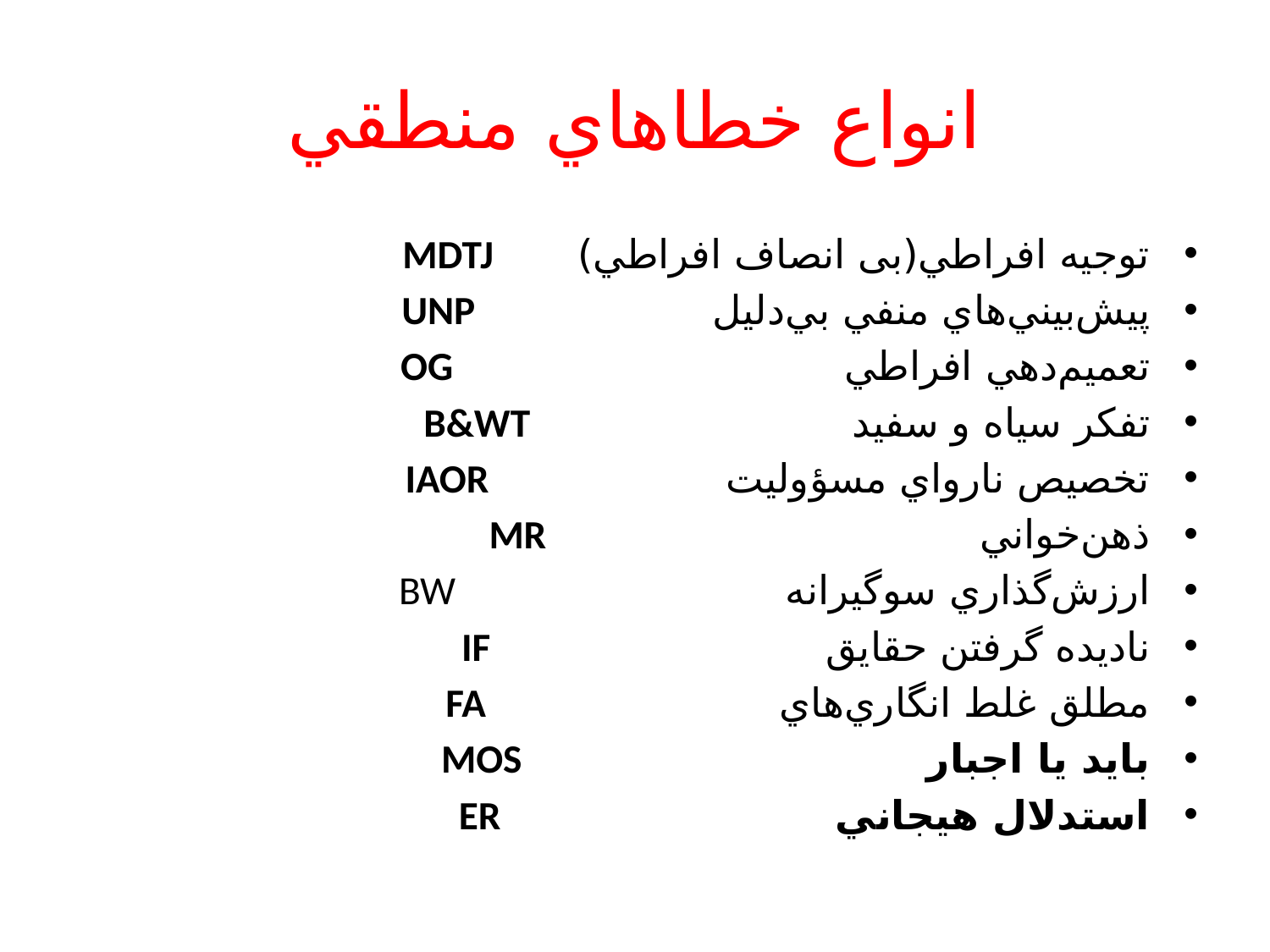

# انواع خطاهاي منطقي
توجيه افراطي(بی انصاف افراطي)      MDTJ
پيش‌بيني‌هاي منفي بي‌دليل                 UNP
تعميم‌دهي افراطي                            OG
تفکر سياه و سفيد                       B&WT
تخصيص نارواي مسؤوليت                 IAOR
ذهن‌خواني                               MR
ارزش‌گذاري سوگيرانه                          BW
ناديده گرفتن حقايق                        IF
مطلق غلط ‌انگاري‌هاي                     FA
بايد يا اجبار                             MOS
استدلال هيجاني                        ER